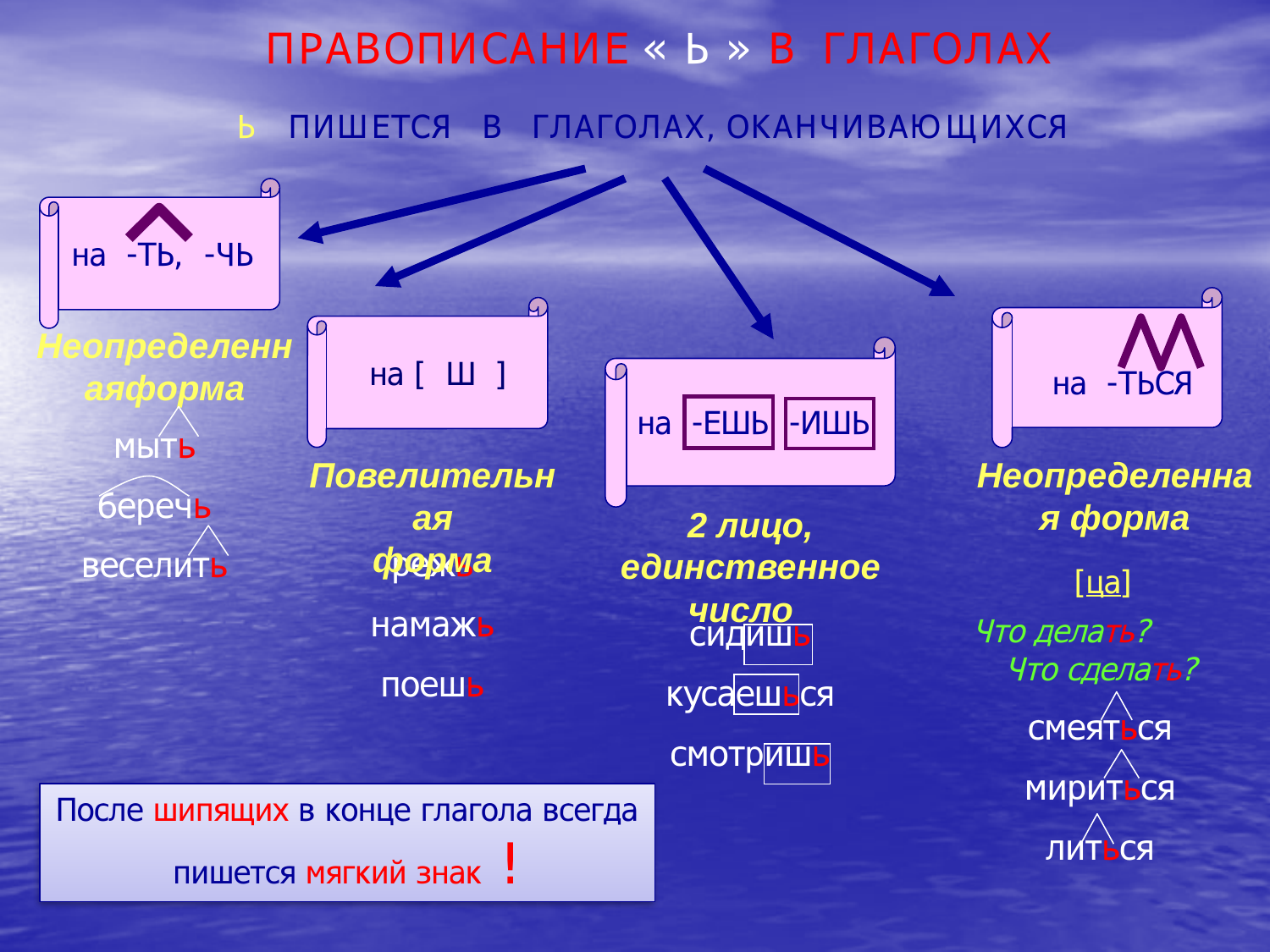

ПРАВОПИСАНИЕ « Ь » В  ГЛАГОЛАХ

Ь   ПИШЕТСЯ   В   ГЛАГОЛАХ, оканчивающихся

на  -ТЬ,  -ЧЬ

Неопределеннаяформа

на [  Ш  ]
на  -ТЬСЯ
на  -ЕШЬ  -ИШЬ

мыть
беречь
веселить
Повелительная
форма
Неопределенная форма

2 лицо, единственное число

режь
намажь
поешь
[ца]
сидишь
кусаешься
смотришь
Что делать?         Что сделать?
смеяться
мириться
литься

После шипящих в конце глагола всегда пишется мягкий знак  !